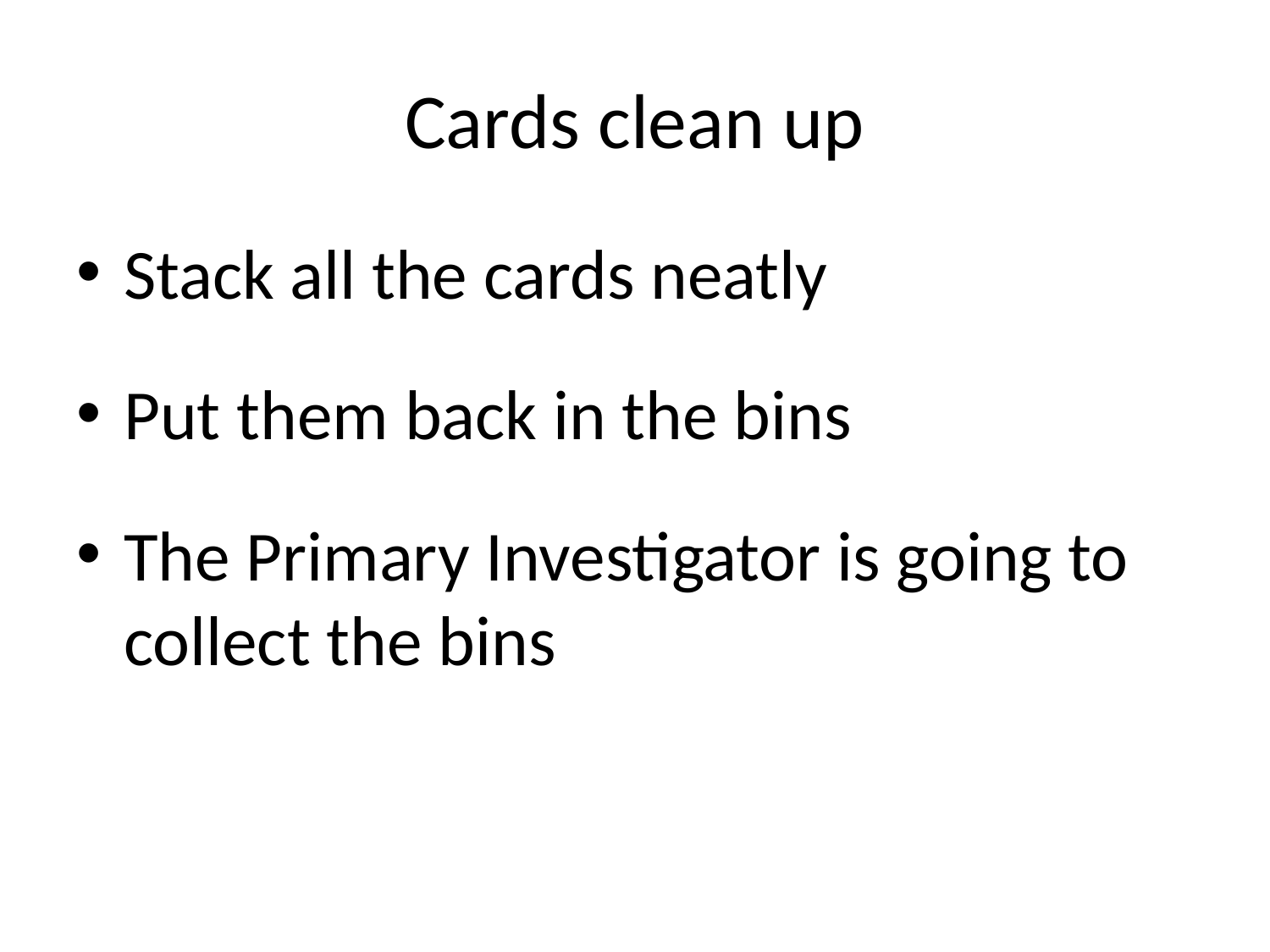

# Cards clean up
Stack all the cards neatly
Put them back in the bins
The Primary Investigator is going to collect the bins